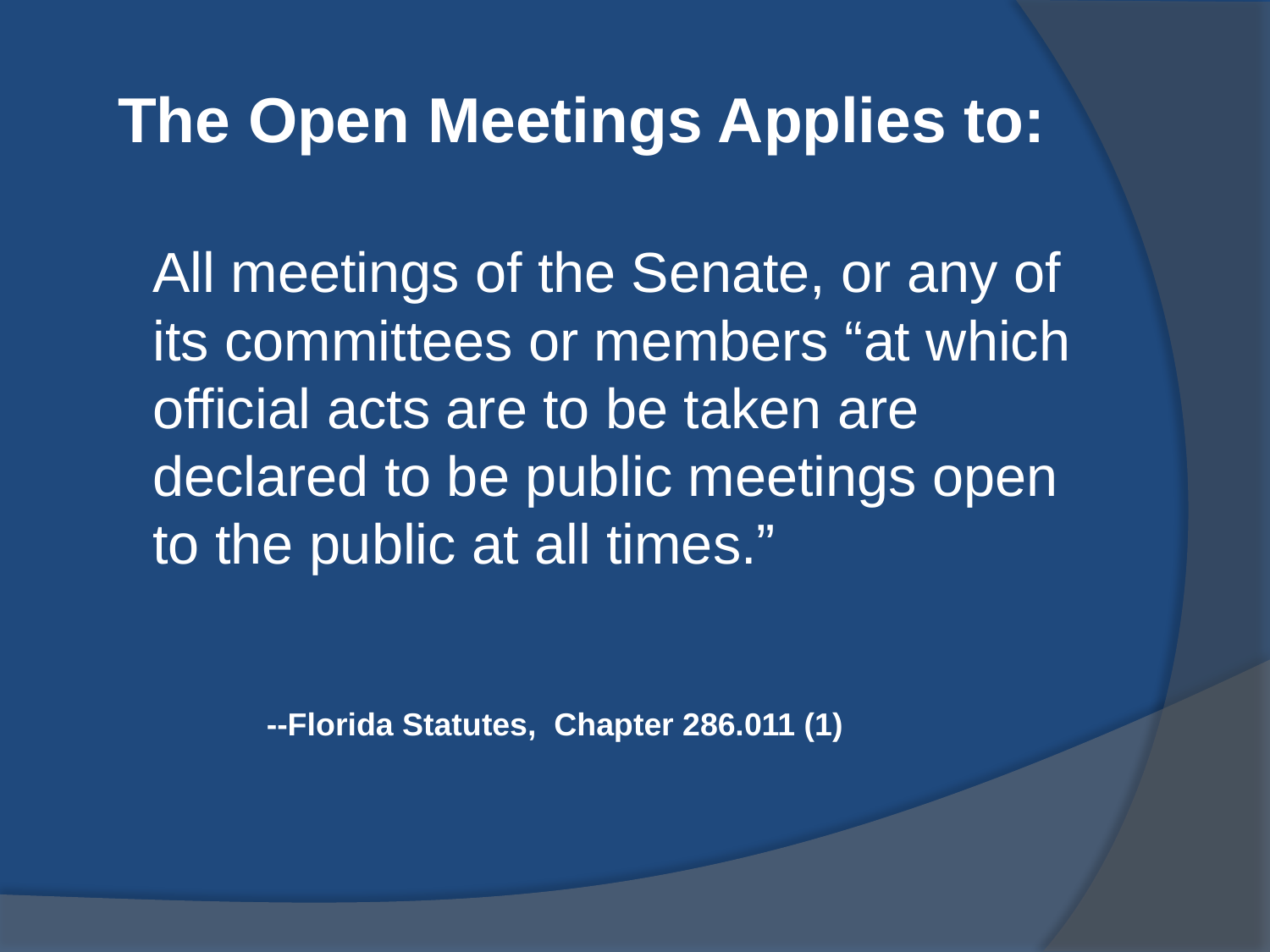

# The Open Meetings Applies to:
	All meetings of the Senate, or any of its committees or members “at which official acts are to be taken are declared to be public meetings open to the public at all times.”
--Florida Statutes,  Chapter 286.011 (1)